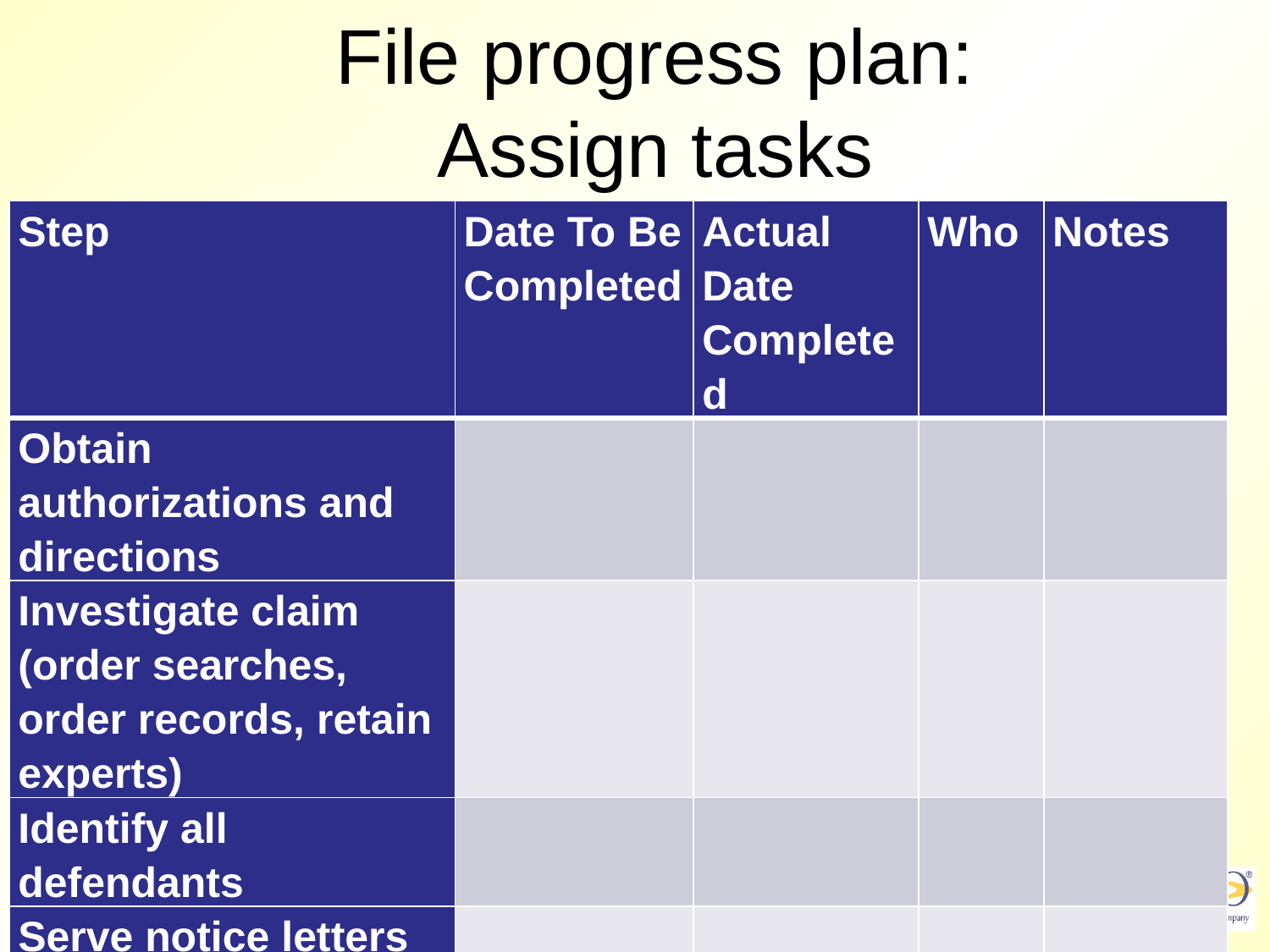

File progress plan:
Assign tasks
| Step | Date To Be Completed | Actual Date Completed | Who | Notes |
| --- | --- | --- | --- | --- |
| Obtain authorizations and directions |  |  |  |  |
| Investigate claim (order searches, order records, retain experts) |  |  |  |  |
| Identify all defendants |  |  |  |  |
| Serve notice letters |  |  |  |  |
| Issue Statement of Claim |  |  |  |  |